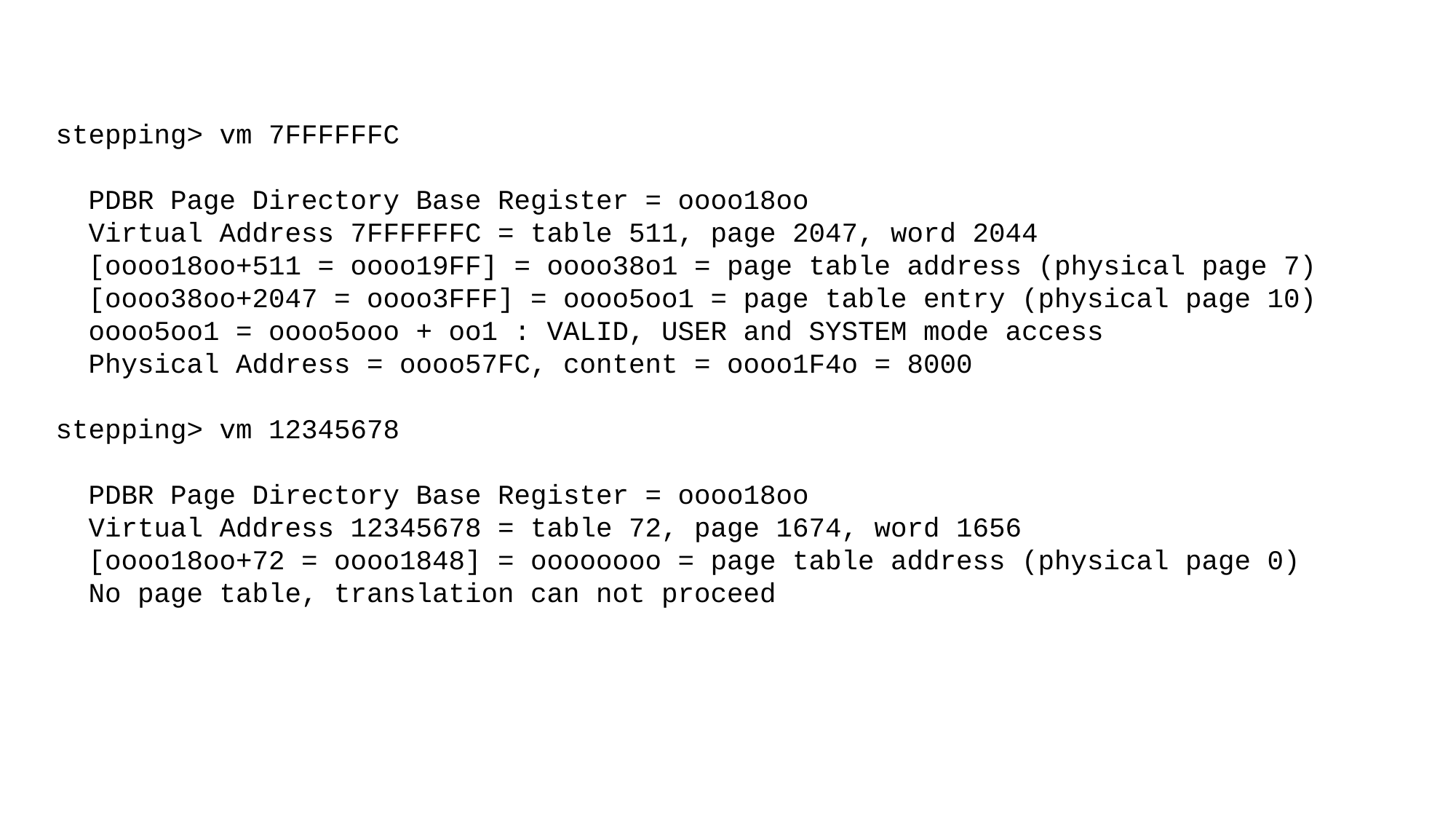

stepping> vm 7FFFFFFC

  PDBR Page Directory Base Register = oooo18oo
  Virtual Address 7FFFFFFC = table 511, page 2047, word 2044
  [oooo18oo+511 = oooo19FF] = oooo38o1 = page table address (physical page 7)
  [oooo38oo+2047 = oooo3FFF] = oooo5oo1 = page table entry (physical page 10)
  oooo5oo1 = oooo5ooo + oo1 : VALID, USER and SYSTEM mode access
  Physical Address = oooo57FC, content = oooo1F4o = 8000

stepping> vm 12345678

  PDBR Page Directory Base Register = oooo18oo
  Virtual Address 12345678 = table 72, page 1674, word 1656
  [oooo18oo+72 = oooo1848] = oooooooo = page table address (physical page 0)
  No page table, translation can not proceed